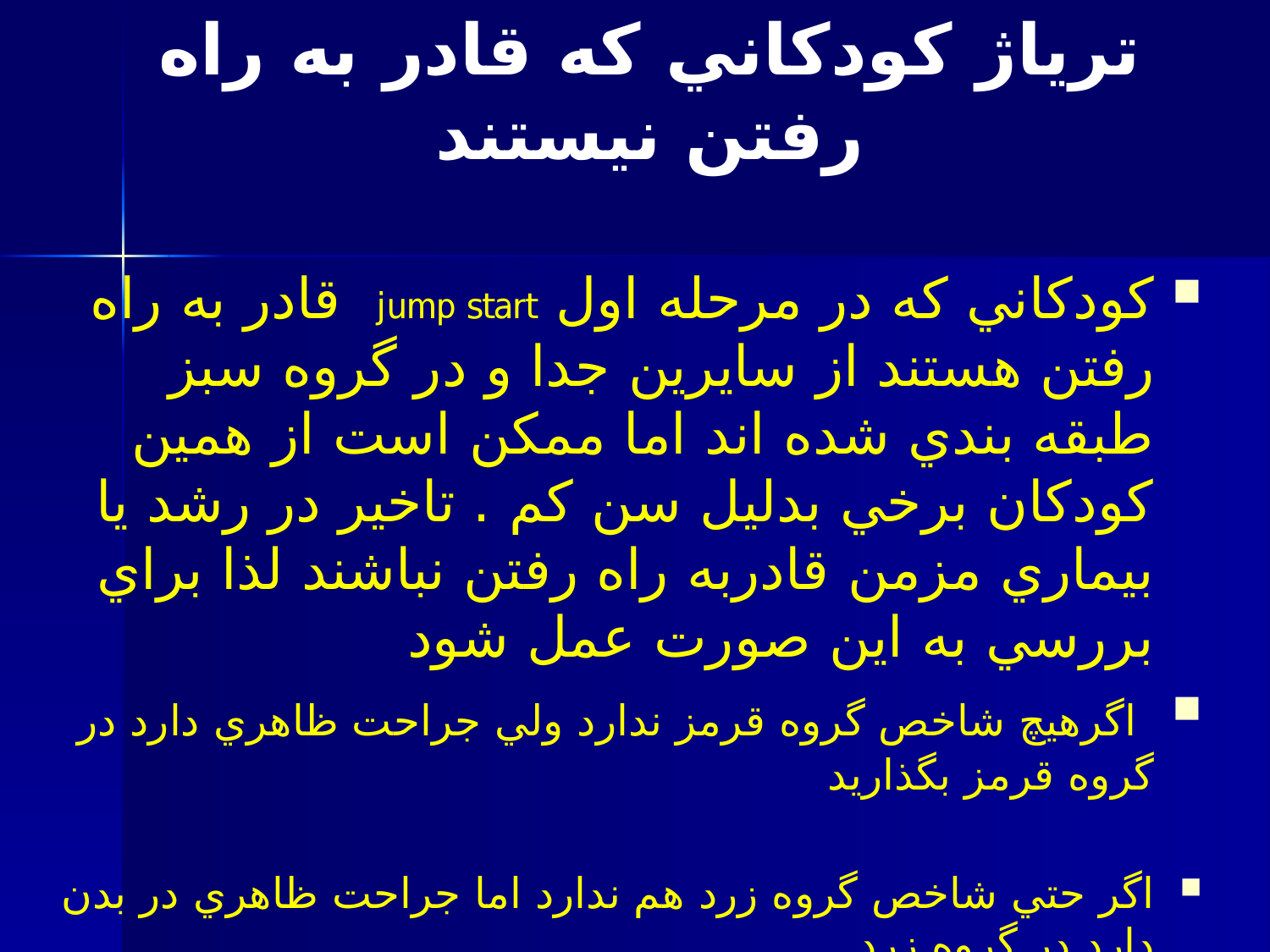

# ترياژ كودكاني كه قادر به راه رفتن نيستند
كودكاني كه در مرحله اول jump start  قادر به راه رفتن هستند از سايرين جدا و در گروه سبز طبقه بندي شده اند اما ممكن است از همين كودكان برخي بدليل سن كم . تاخير در رشد يا بيماري مزمن قادربه راه رفتن نباشند لذا براي بررسي به اين صورت عمل شود
 اگرهيچ شاخص گروه قرمز ندارد ولي جراحت ظاهري دارد در گروه قرمز بگذاريد

اگر حتي شاخص گروه زرد هم ندارد اما جراحت ظاهري در بدن دارد در گروه زرد

اگر حتي شاخص گروه زرد هم ندارد و حراحت ظاهري هم ندارد در گروه سبز بگذاريد